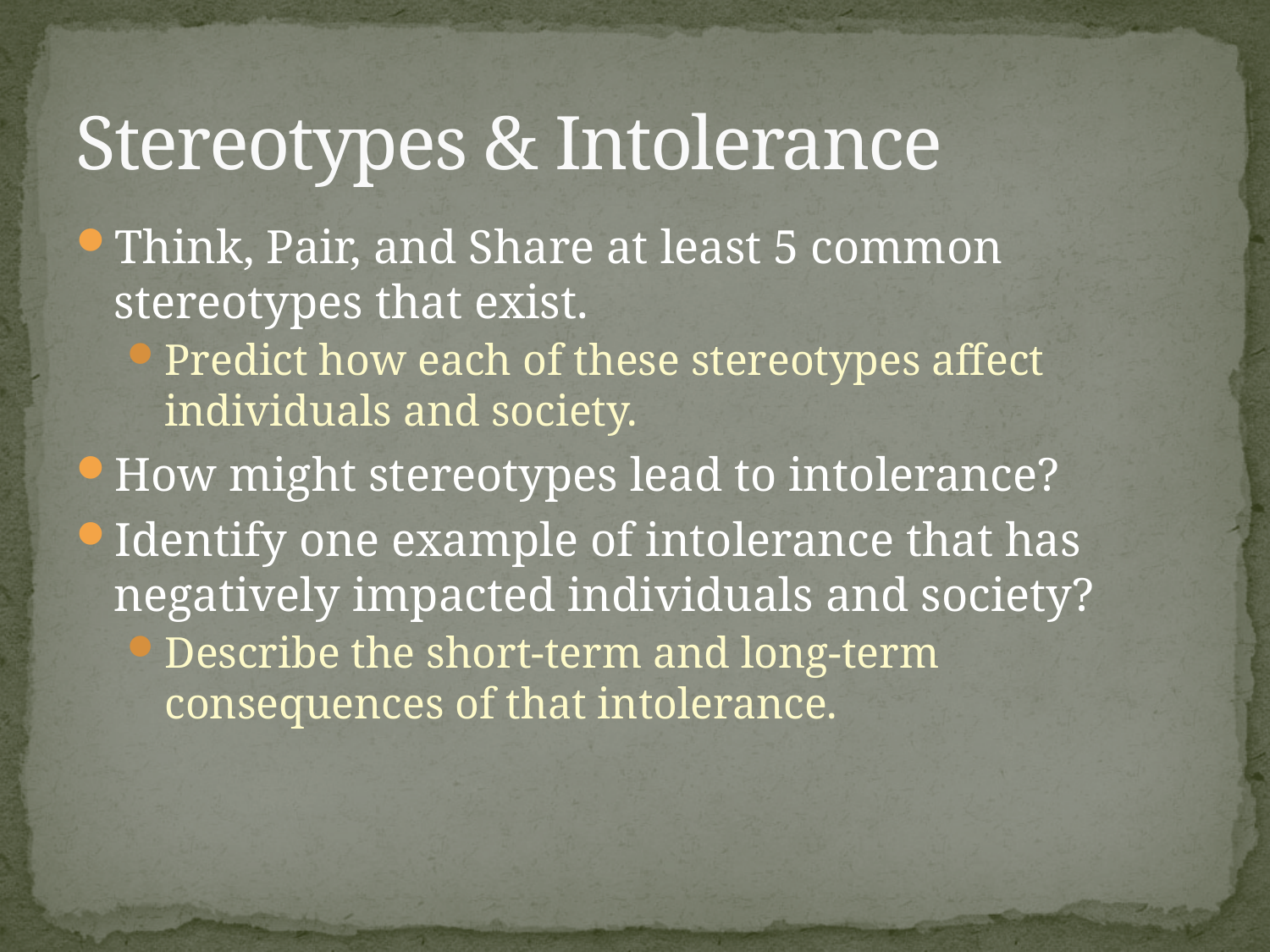

# Stereotypes & Intolerance
Think, Pair, and Share at least 5 common stereotypes that exist.
Predict how each of these stereotypes affect individuals and society.
How might stereotypes lead to intolerance?
Identify one example of intolerance that has negatively impacted individuals and society?
Describe the short-term and long-term consequences of that intolerance.